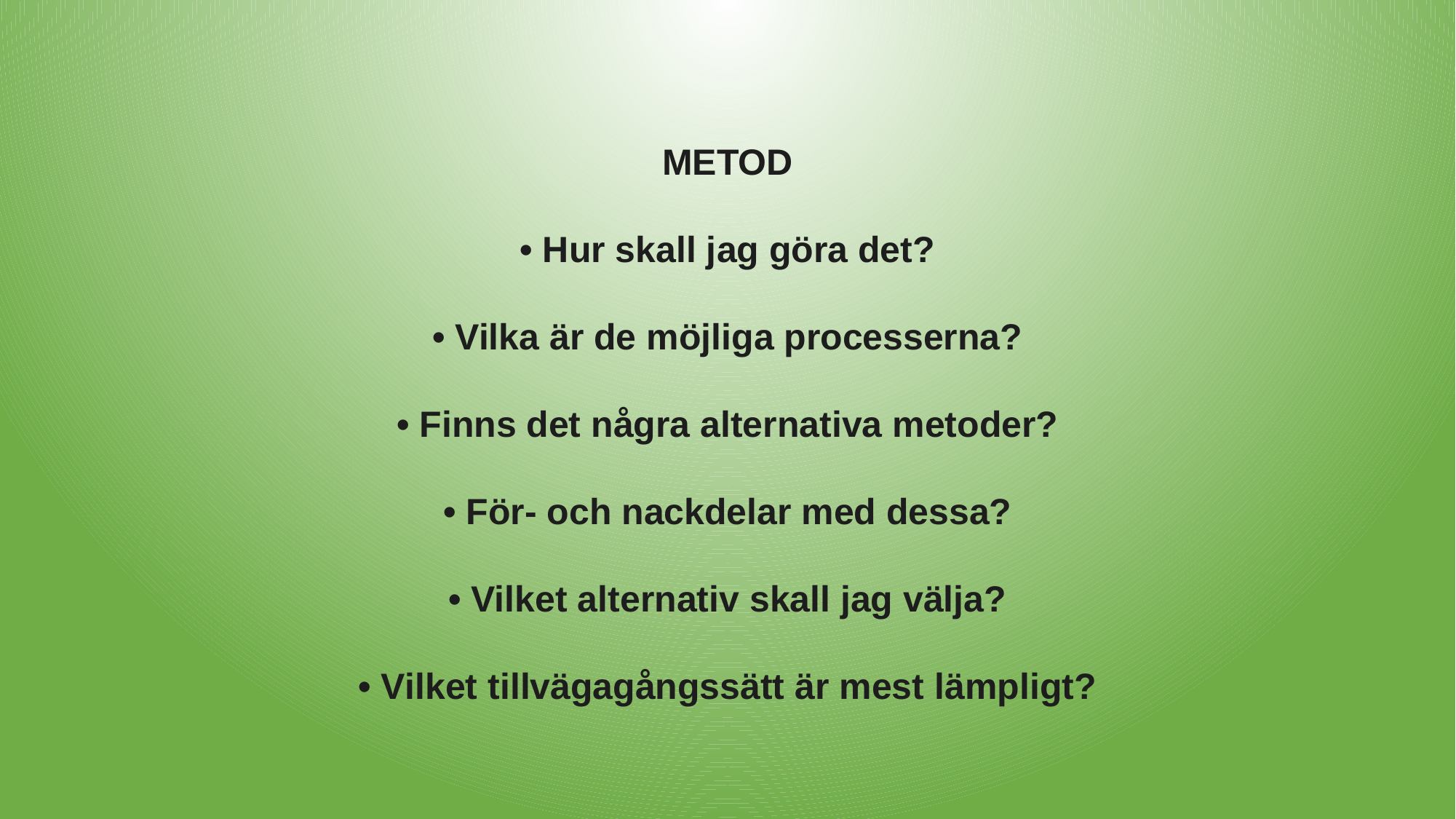

METOD
• Hur skall jag göra det?
• Vilka är de möjliga processerna?
• Finns det några alternativa metoder?
• För- och nackdelar med dessa?
• Vilket alternativ skall jag välja?
• Vilket tillvägagångssätt är mest lämpligt?